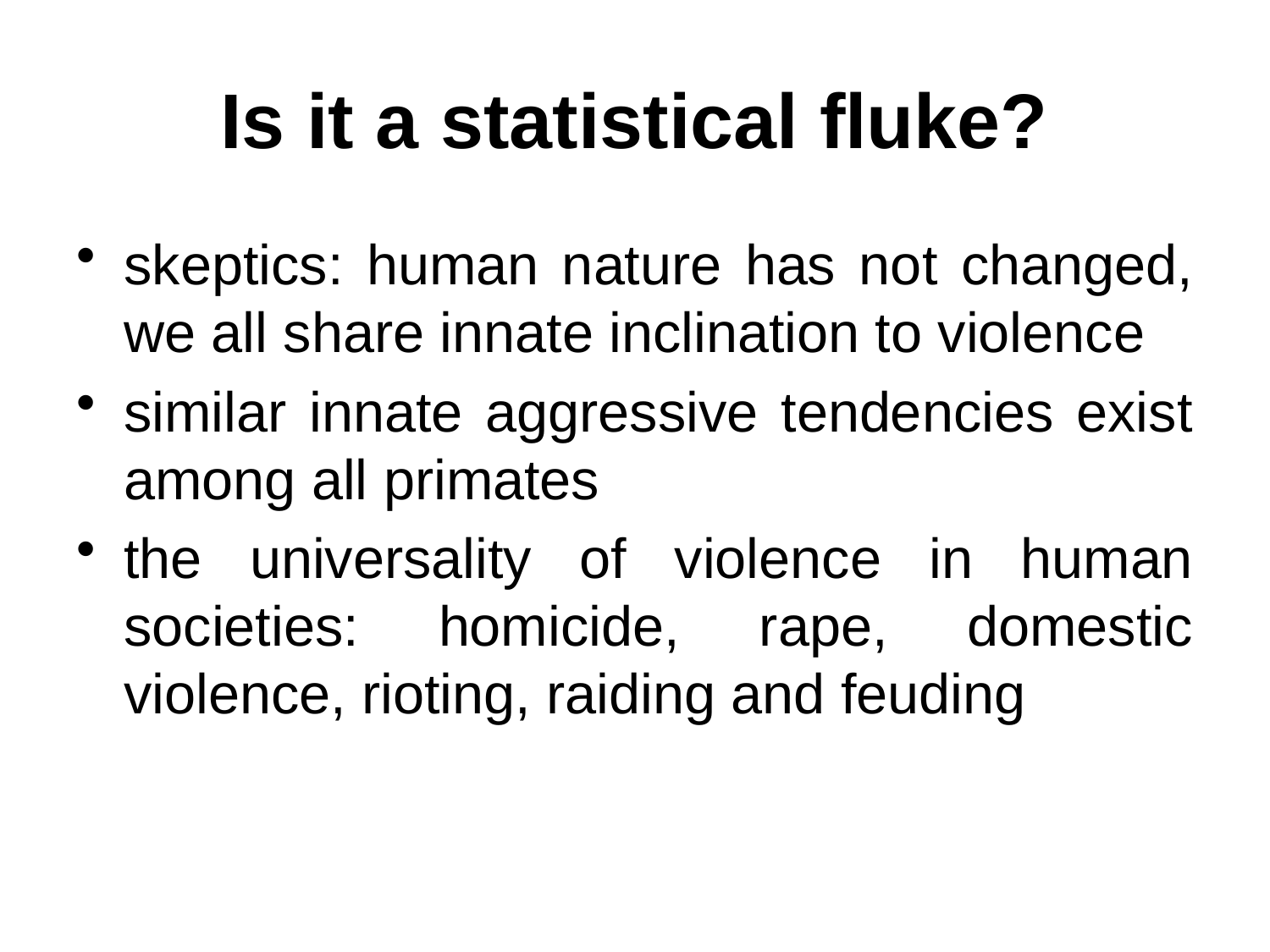

# Is it a statistical fluke?
skeptics: human nature has not changed, we all share innate inclination to violence
similar innate aggressive tendencies exist among all primates
the universality of violence in human societies: homicide, rape, domestic violence, rioting, raiding and feuding